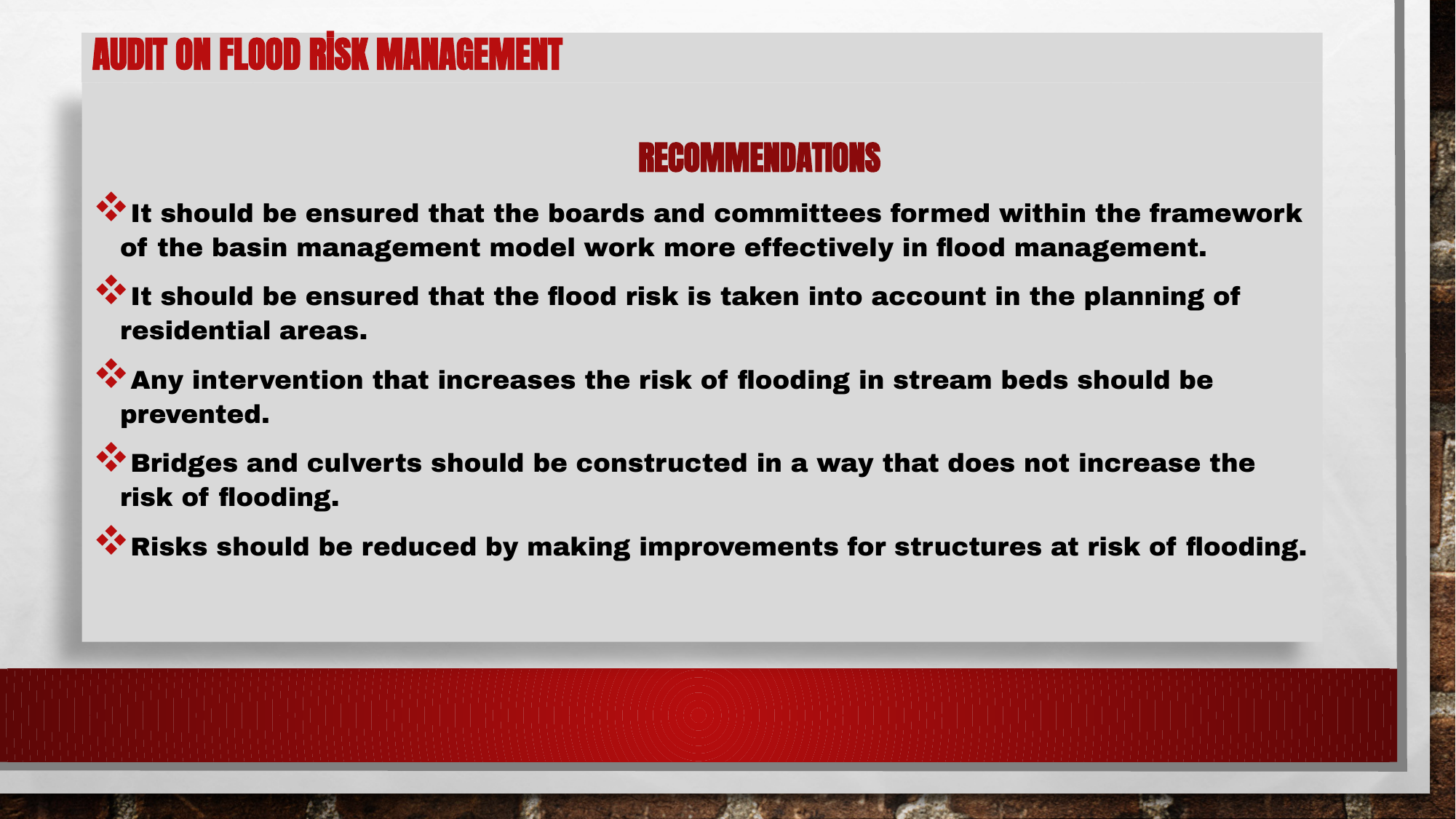

# Audıt on Flood Risk Management

					RECOMMENDATIONS
It should be ensured that the boards and committees formed within the framework of the basin management model work more effectively in flood management.
It should be ensured that the flood risk is taken into account in the planning of residential areas.
Any intervention that increases the risk of flooding in stream beds should be prevented.
Bridges and culverts should be constructed in a way that does not increase the risk of flooding.
Risks should be reduced by making improvements for structures at risk of flooding.